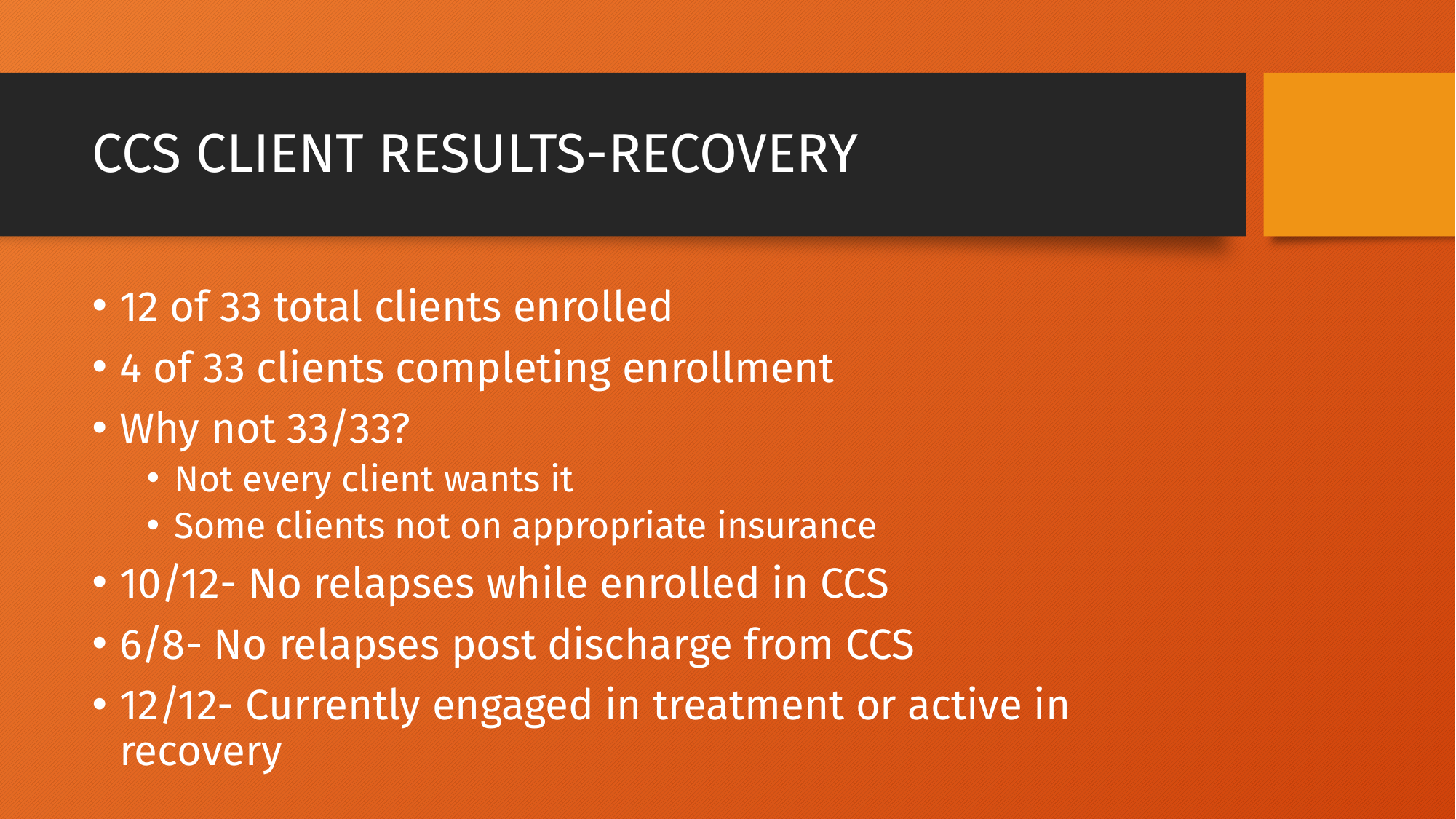

# CCS CLIENT RESULTS-RECOVERY
12 of 33 total clients enrolled
4 of 33 clients completing enrollment
Why not 33/33?
Not every client wants it
Some clients not on appropriate insurance
10/12- No relapses while enrolled in CCS
6/8- No relapses post discharge from CCS
12/12- Currently engaged in treatment or active in recovery